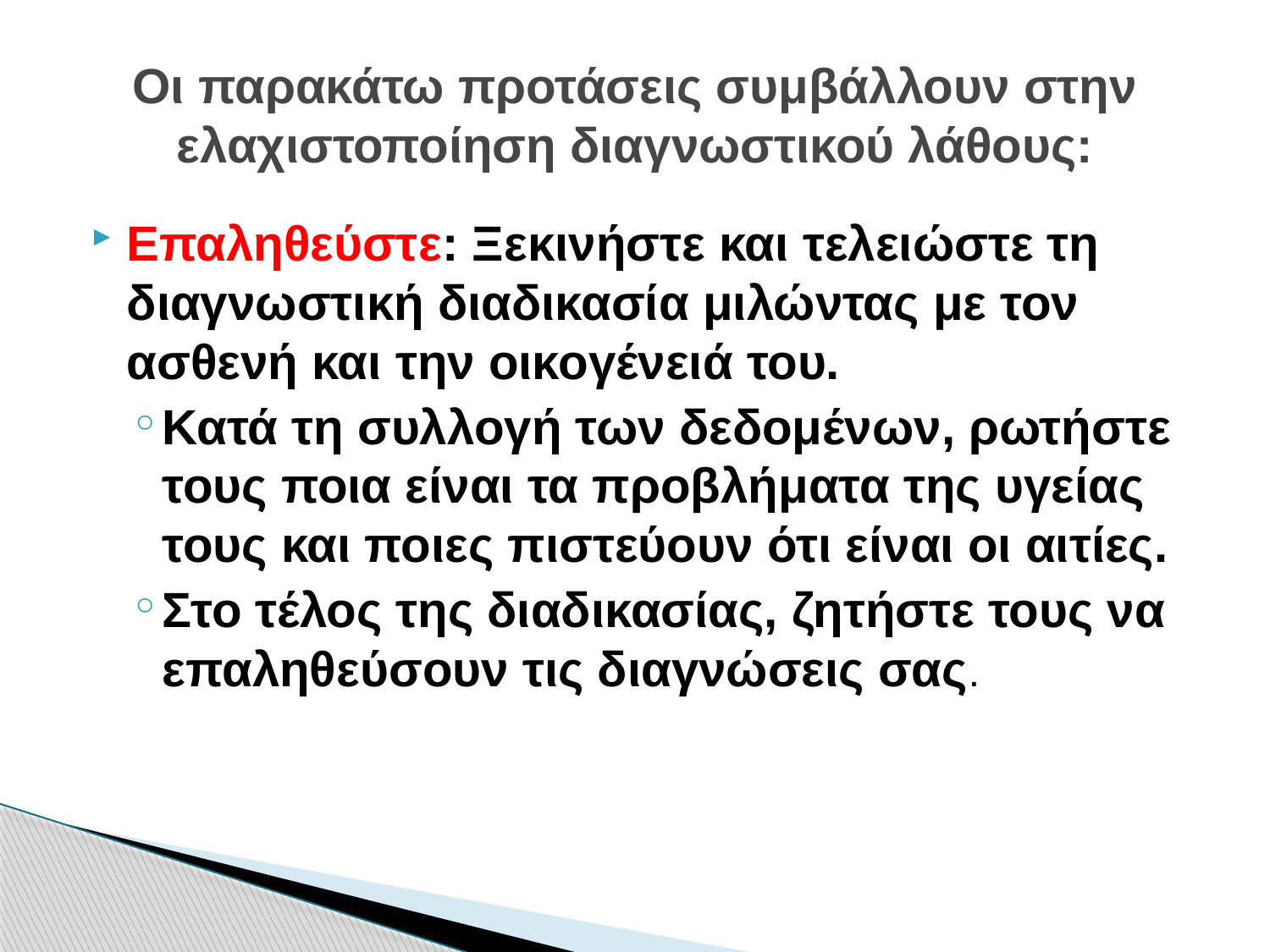

# Οι παρακάτω προτάσεις συμβάλλουν στην ελαχιστοποίηση διαγνωστικού λάθους:
Επαληθεύστε: Ξεκινήστε και τελειώστε τη διαγνωστική διαδικασία μιλώντας με τον ασθενή και την οικογένειά του.
Κατά τη συλλογή των δεδομένων, ρωτήστε τους ποια είναι τα προβλήματα της υγείας τους και ποιες πιστεύουν ότι είναι οι αιτίες.
Στο τέλος της διαδικασίας, ζητήστε τους να επαληθεύσουν τις διαγνώσεις σας.